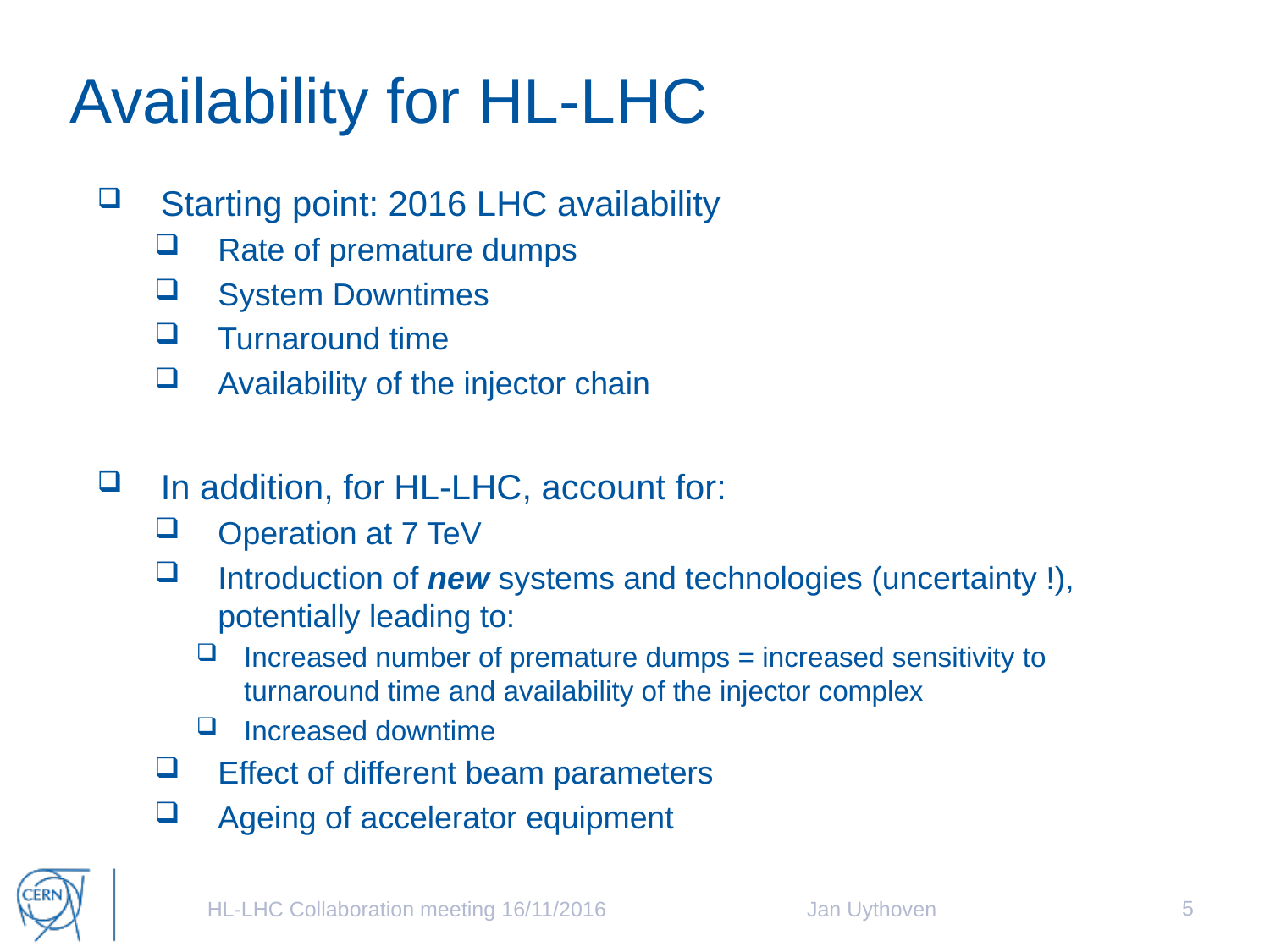

# Availability for HL-LHC
Starting point: 2016 LHC availability
Rate of premature dumps
System Downtimes
Turnaround time
Availability of the injector chain
In addition, for HL-LHC, account for:
Operation at 7 TeV
Introduction of new systems and technologies (uncertainty !), potentially leading to:
Increased number of premature dumps = increased sensitivity to turnaround time and availability of the injector complex
Increased downtime
Effect of different beam parameters
Ageing of accelerator equipment
5
HL-LHC Collaboration meeting 16/11/2016                                  Jan Uythoven